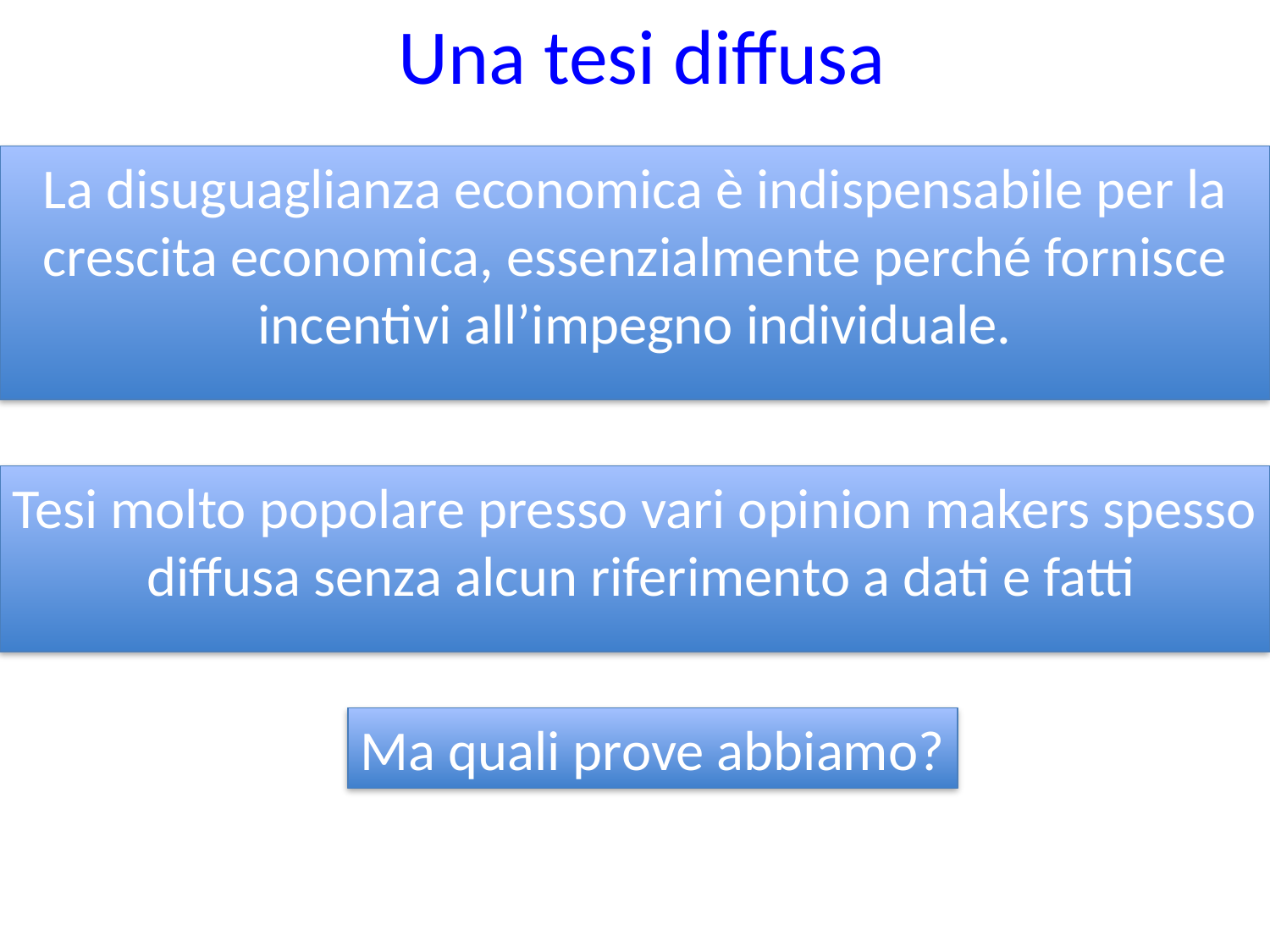

# Una tesi diffusa
La disuguaglianza economica è indispensabile per la crescita economica, essenzialmente perché fornisce incentivi all’impegno individuale.

Tesi molto popolare presso vari opinion makers spesso  diffusa senza alcun riferimento a dati e fatti

Ma quali prove abbiamo?